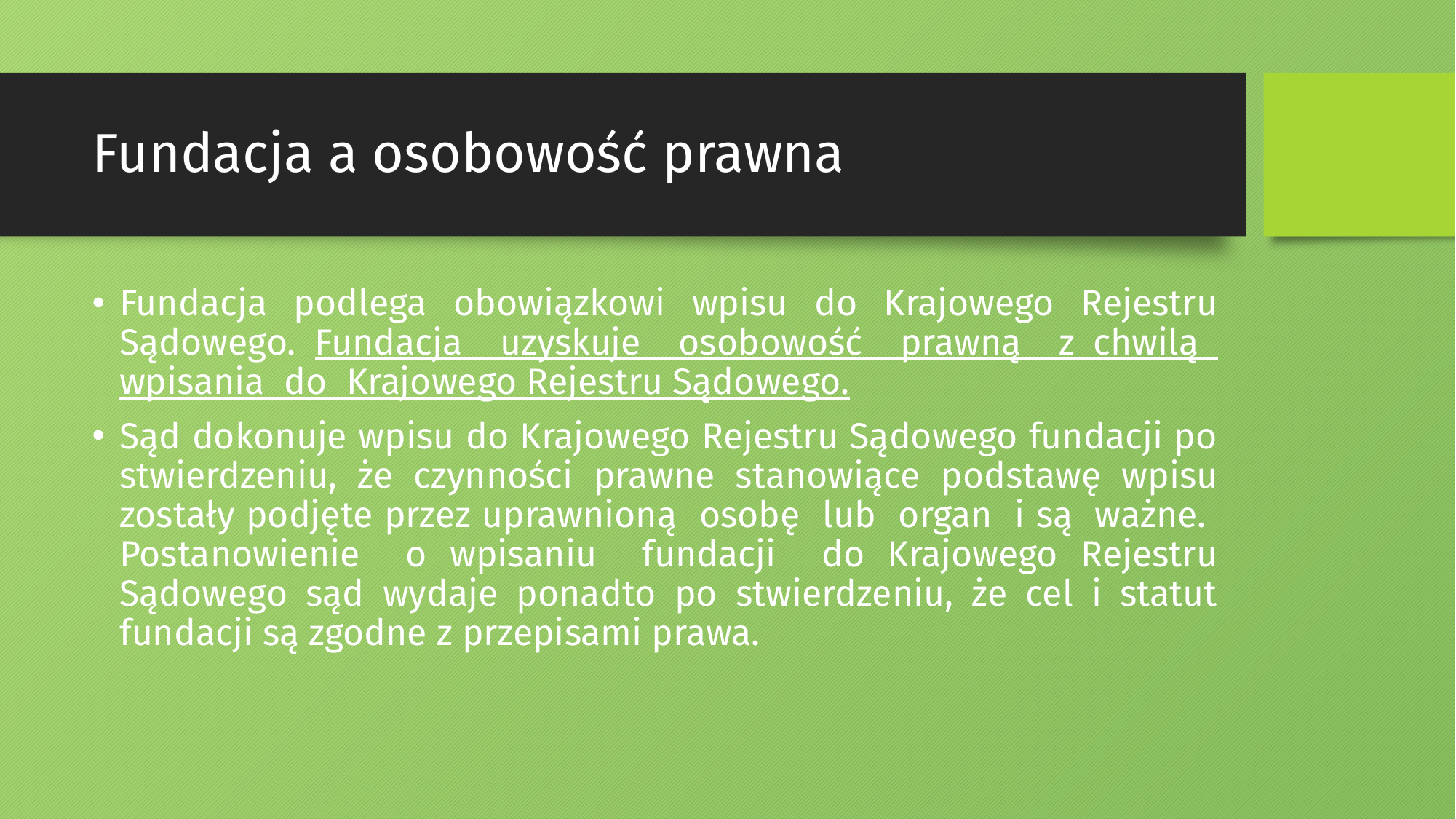

# Fundacja a osobowość prawna
Fundacja  podlega  obowiązkowi  wpisu  do  Krajowego  Rejestru Sądowego. Fundacja  uzyskuje  osobowość  prawną  z chwilą  wpisania  do  Krajowego Rejestru Sądowego.
Sąd dokonuje wpisu do Krajowego Rejestru Sądowego fundacji po stwierdzeniu, że czynności prawne stanowiące podstawę wpisu zostały podjęte przez uprawnioną  osobę  lub  organ  i są  ważne.  Postanowienie  o wpisaniu  fundacji  do Krajowego Rejestru Sądowego sąd wydaje ponadto po stwierdzeniu, że cel i statut fundacji są zgodne z przepisami prawa.